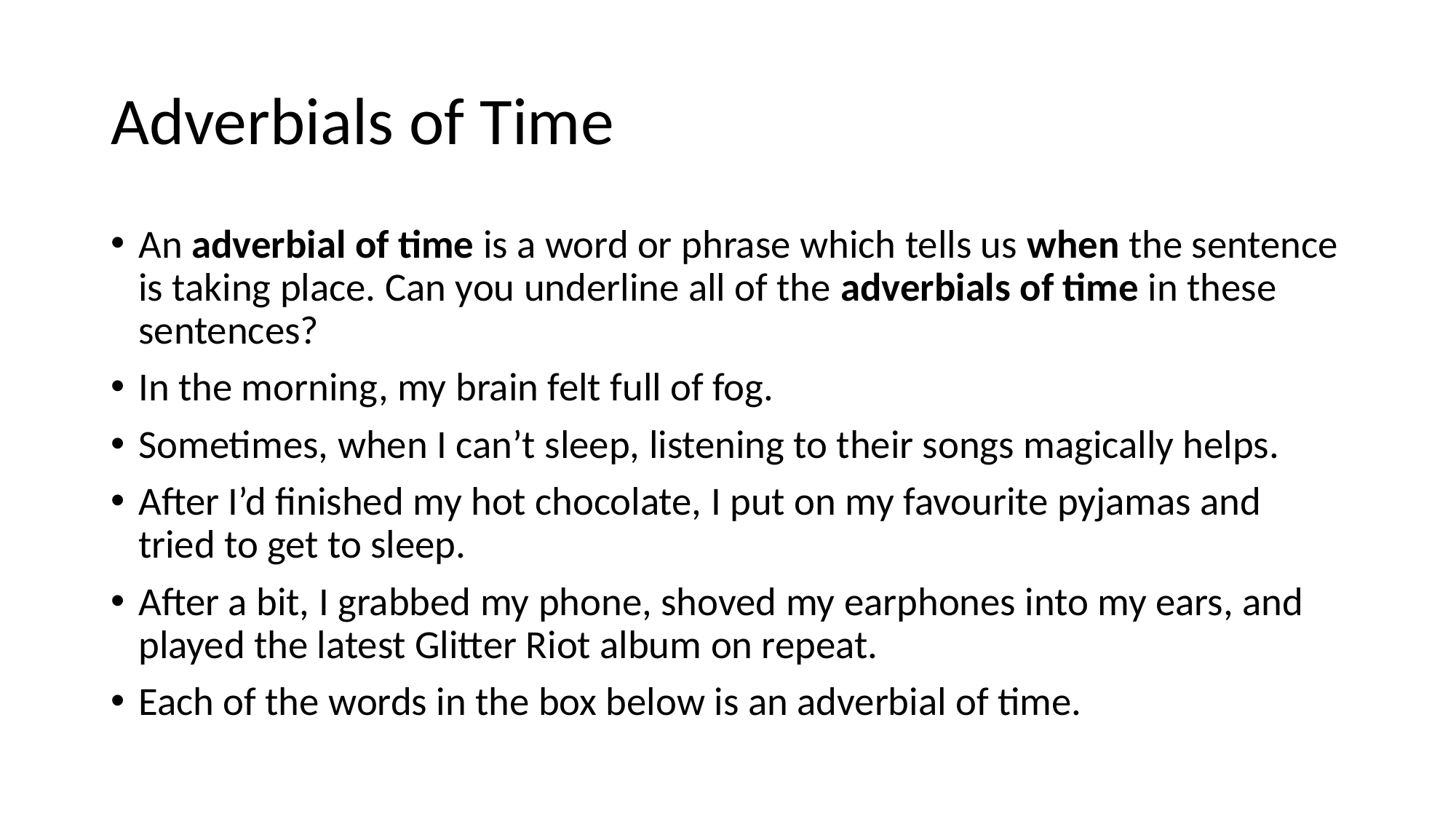

# Adverbials of Time
An adverbial of time is a word or phrase which tells us when the sentence is taking place. Can you underline all of the adverbials of time in these sentences?
In the morning, my brain felt full of fog.
Sometimes, when I can’t sleep, listening to their songs magically helps.
After I’d finished my hot chocolate, I put on my favourite pyjamas and tried to get to sleep.
After a bit, I grabbed my phone, shoved my earphones into my ears, and played the latest Glitter Riot album on repeat.
Each of the words in the box below is an adverbial of time.